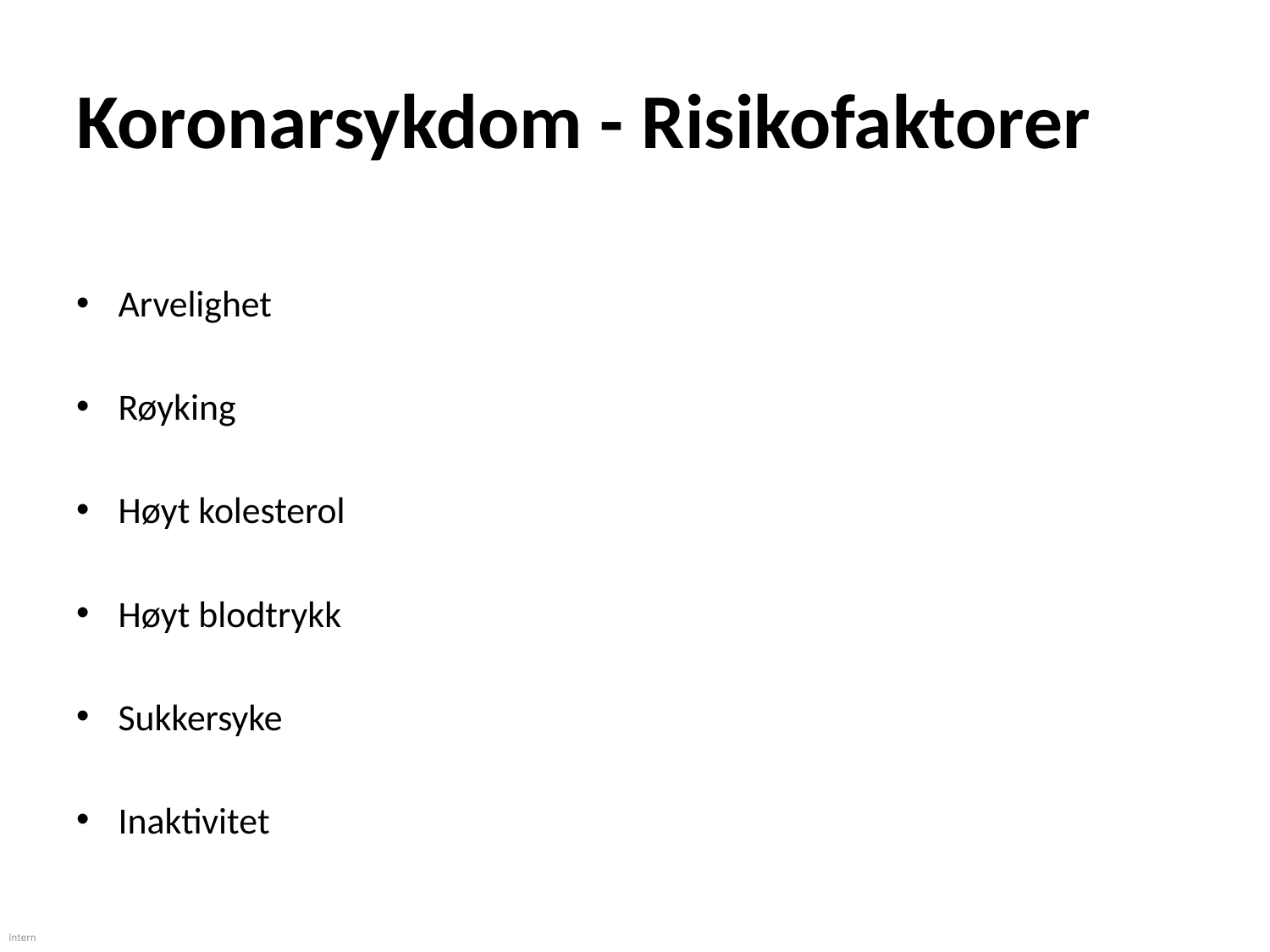

Koronarsykdom - Risikofaktorer

Arvelighet

Røyking

Høyt kolesterol

Høyt blodtrykk

Sukkersyke

Inaktivitet